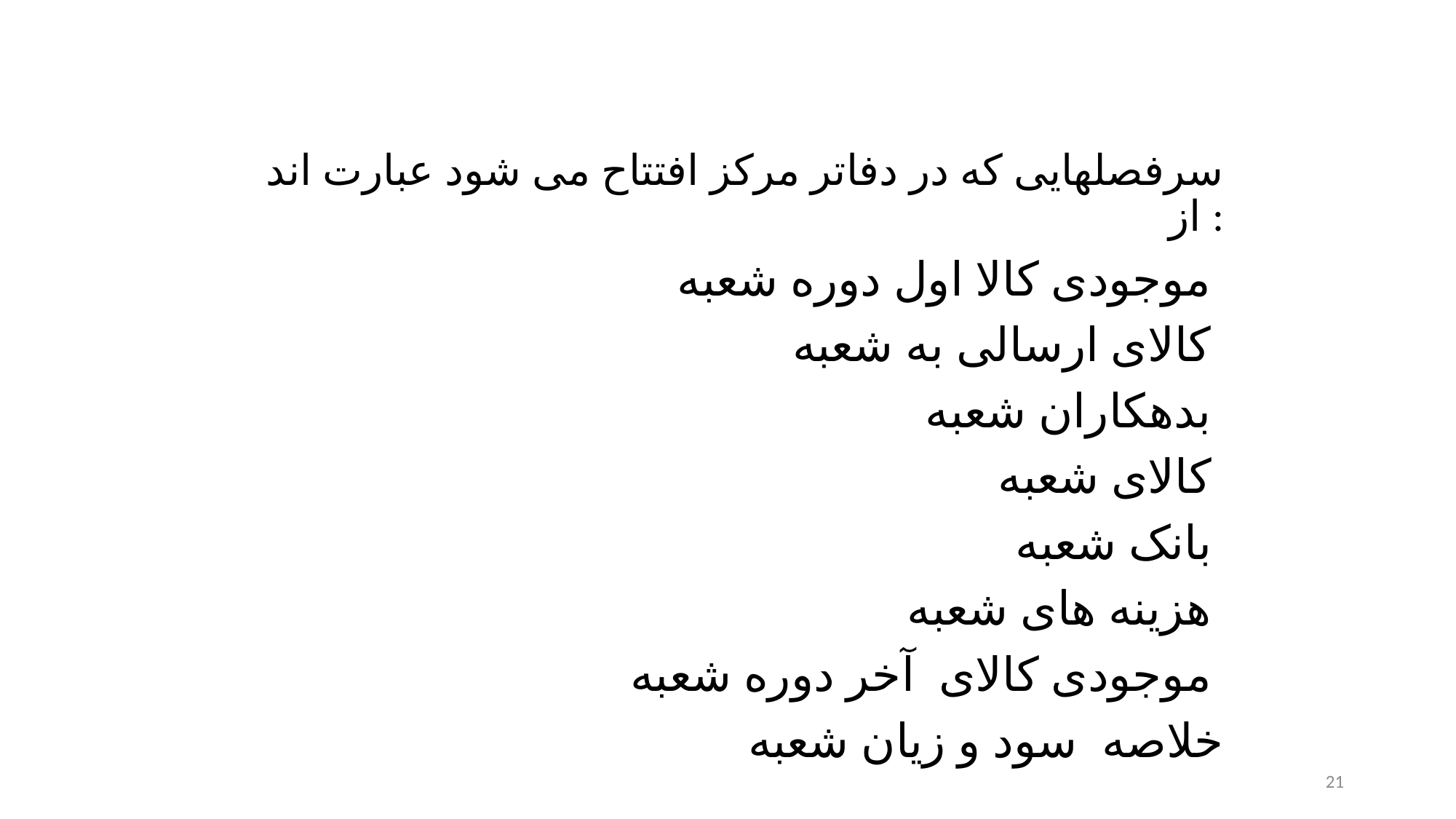

سرفصلهايی که در دفاتر مرکز افتتاح می شود عبارت اند از :
موجودی کالا اول دوره شعبه
کالای ارسالی به شعبه
بدهکاران شعبه
کالای شعبه
بانک شعبه
هزينه های شعبه
موجودی کالای  آخر دوره شعبه
خلاصه  سود و زیان شعبه
21